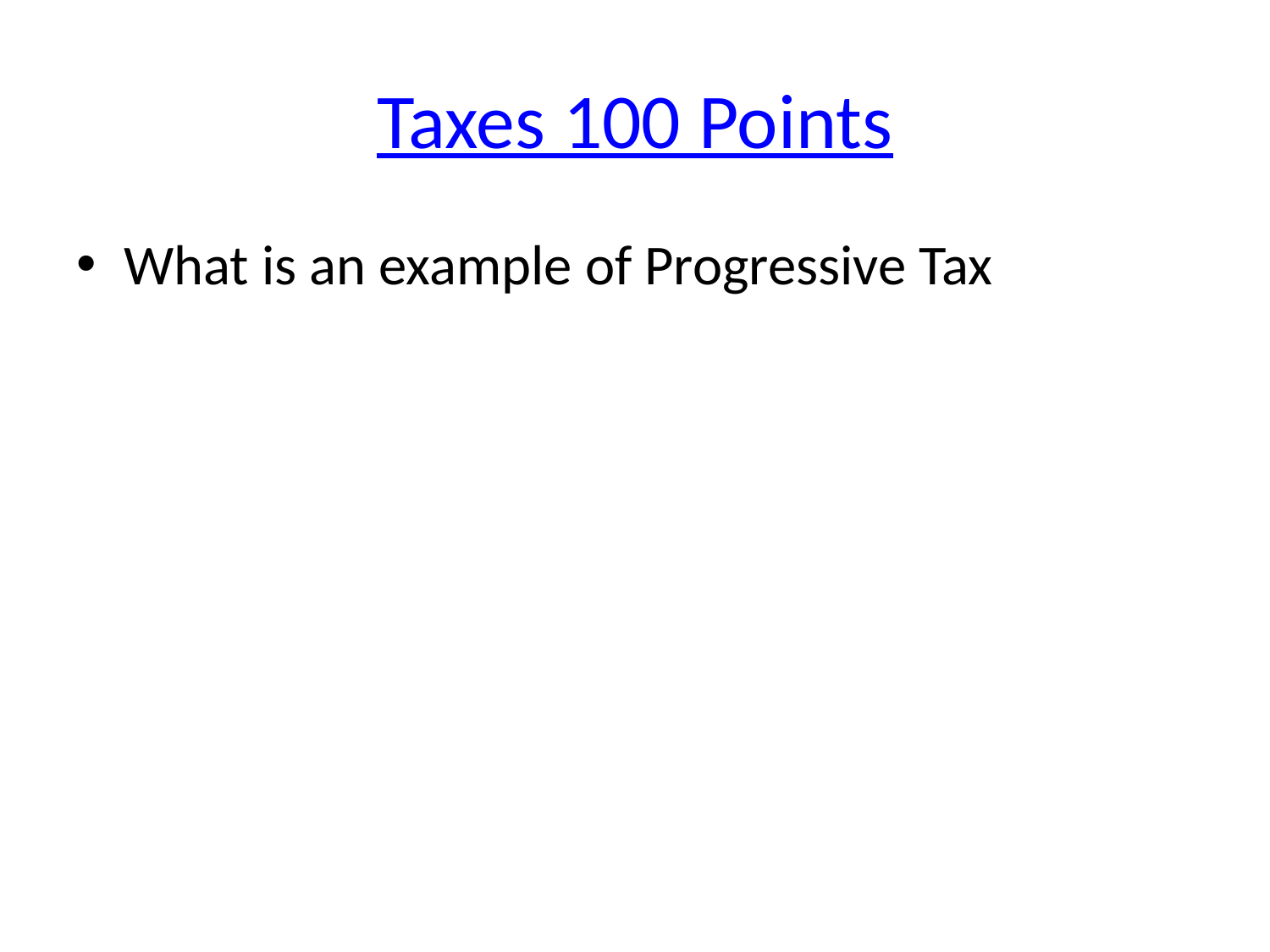

# Taxes 100 Points
What is an example of Progressive Tax